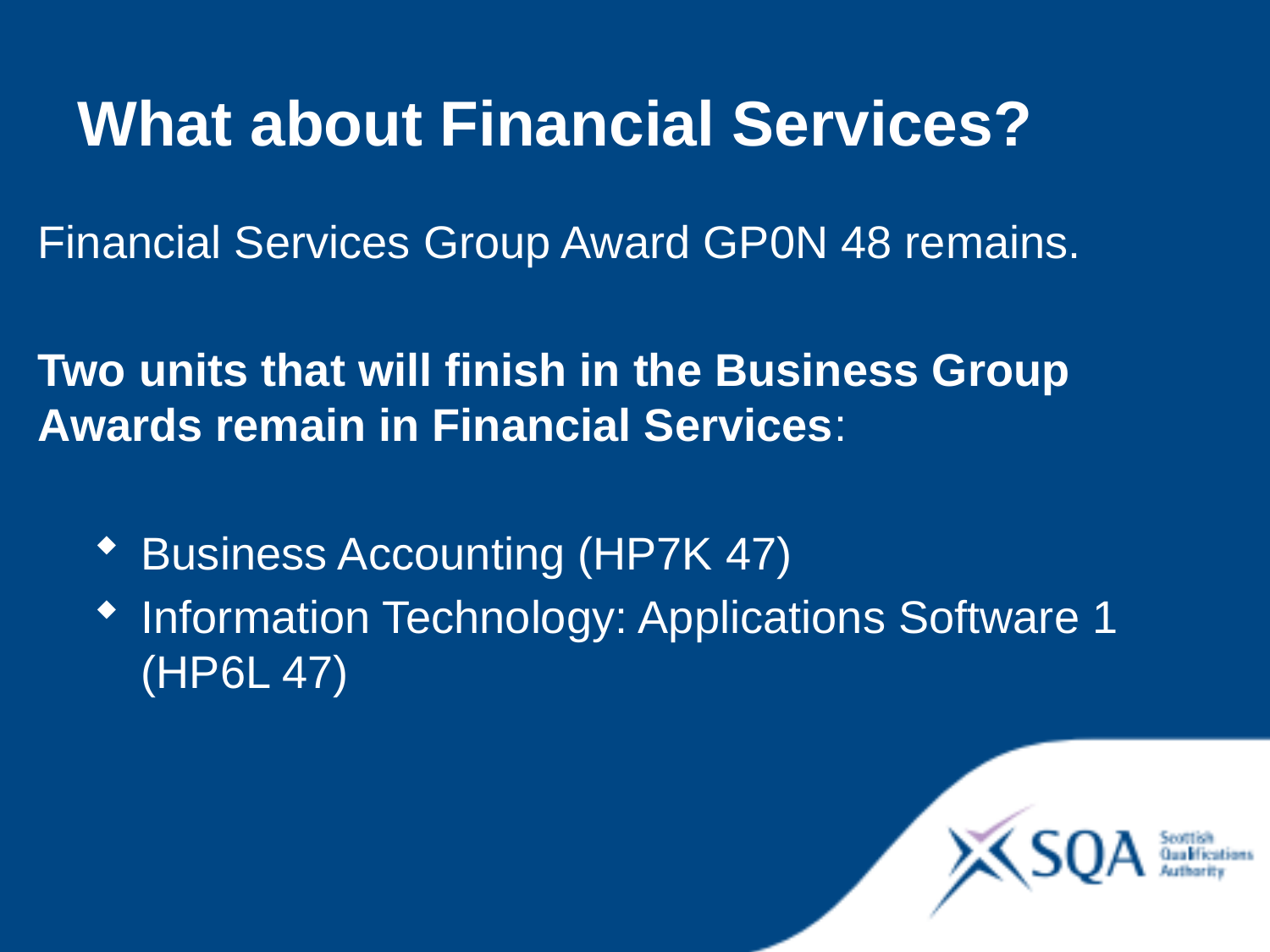

What about Financial Services?
Financial Services Group Award GP0N 48 remains.

Two units that will finish in the Business Group Awards remain in Financial Services:

Business Accounting (HP7K 47)
Information Technology: Applications Software 1 (HP6L 47)